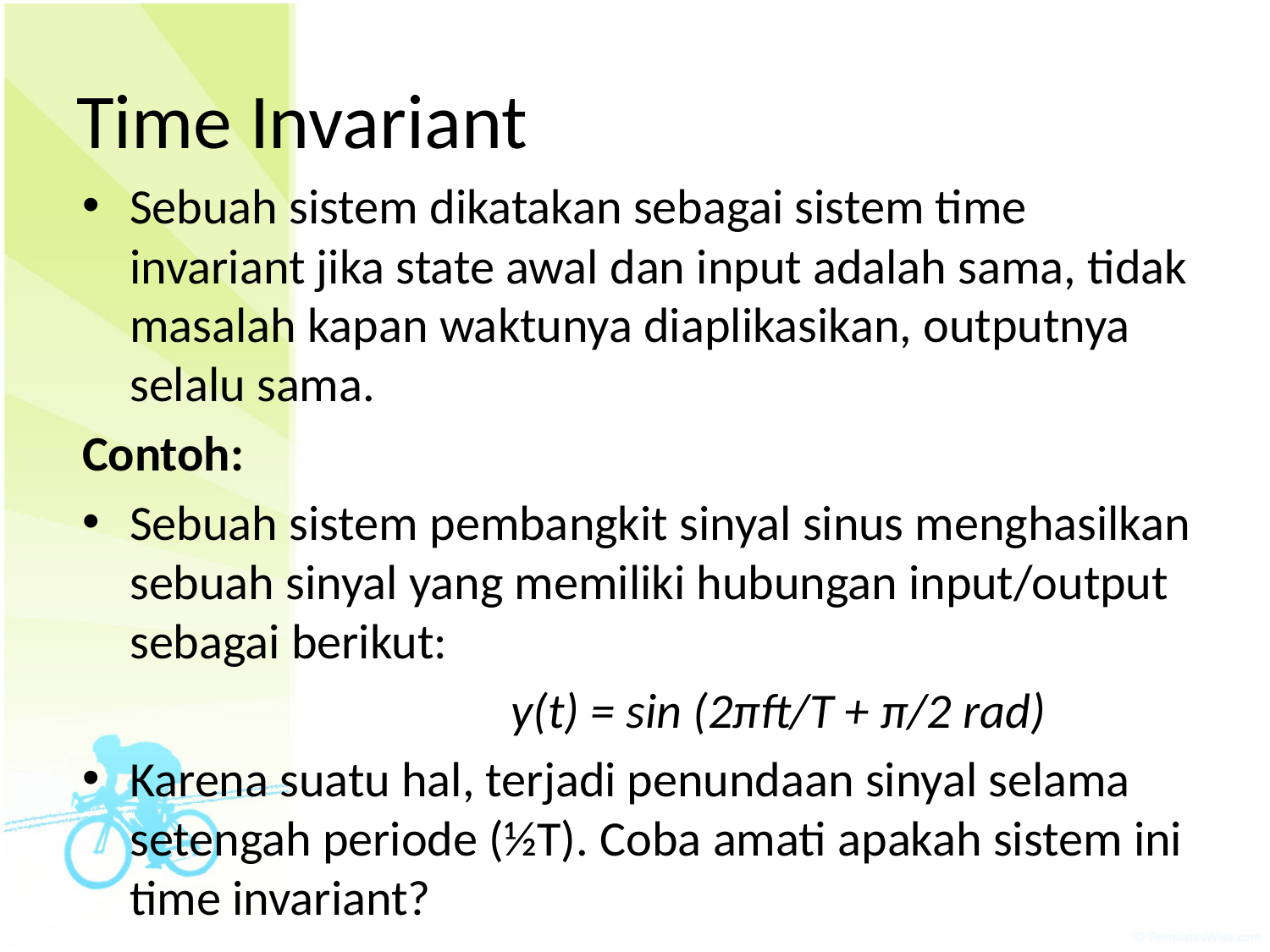

# Time Invariant
Sebuah sistem dikatakan sebagai sistem time invariant jika state awal dan input adalah sama, tidak masalah kapan waktunya diaplikasikan, outputnya selalu sama.
Contoh:
Sebuah sistem pembangkit sinyal sinus menghasilkan sebuah sinyal yang memiliki hubungan input/output sebagai berikut:
				y(t) = sin (2πft/T + π/2 rad)
Karena suatu hal, terjadi penundaan sinyal selama setengah periode (½T). Coba amati apakah sistem ini time invariant?